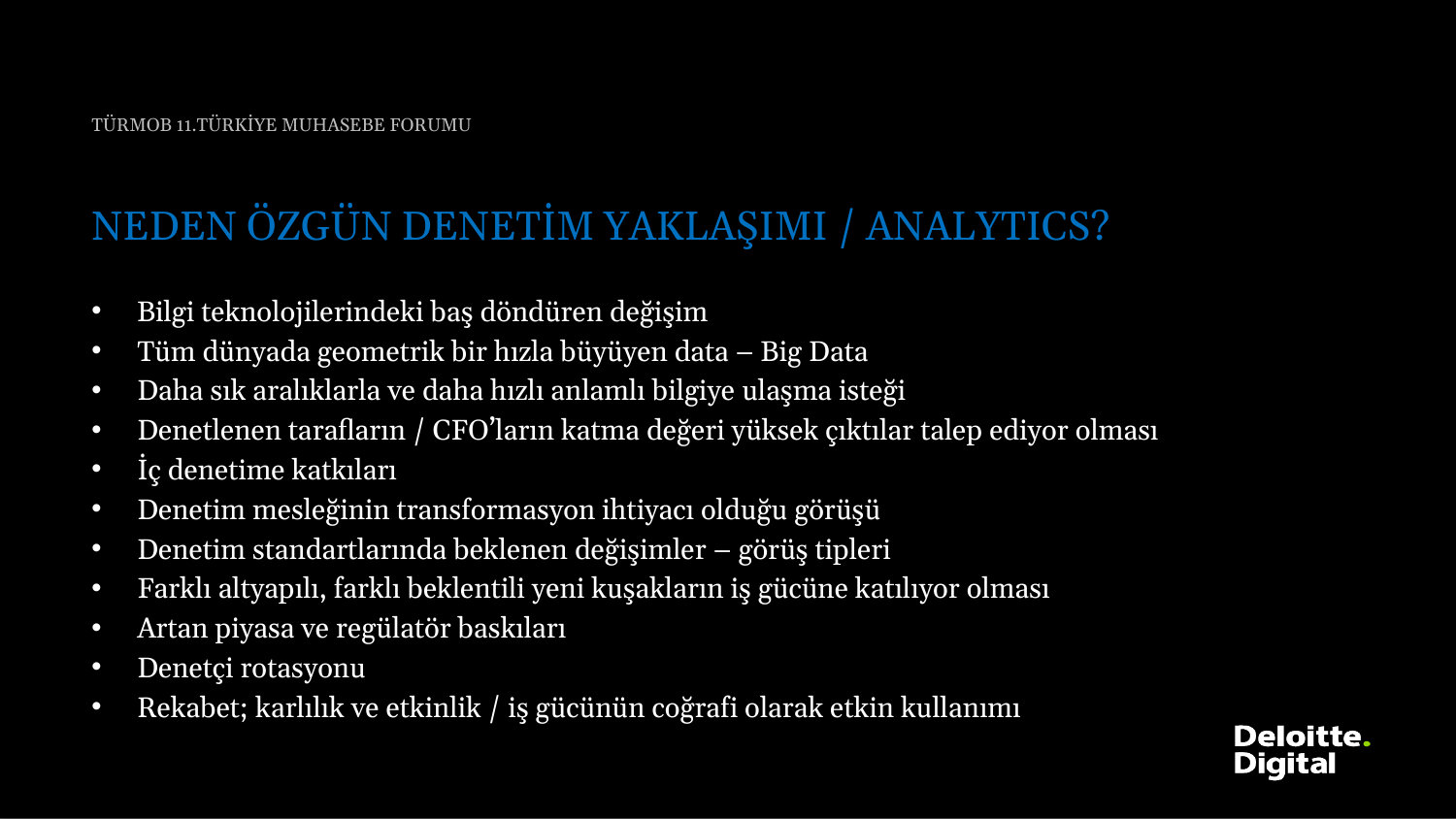

TÜRMOB 11.TÜRKİYE MUHASEBE FORUMU

NEDEN ÖZGÜN DENETİM YAKLAŞIMI / ANALYTICS?

Bilgi teknolojilerindeki baş döndüren değişim
Tüm dünyada geometrik bir hızla büyüyen data – Big Data
Daha sık aralıklarla ve daha hızlı anlamlı bilgiye ulaşma isteği
Denetlenen tarafların / CFO’ların katma değeri yüksek çıktılar talep ediyor olması
İç denetime katkıları
Denetim mesleğinin transformasyon ihtiyacı olduğu görüşü
Denetim standartlarında beklenen değişimler – görüş tipleri
Farklı altyapılı, farklı beklentili yeni kuşakların iş gücüne katılıyor olması
Artan piyasa ve regülatör baskıları
Denetçi rotasyonu
Rekabet; karlılık ve etkinlik / iş gücünün coğrafi olarak etkin kullanımı

E